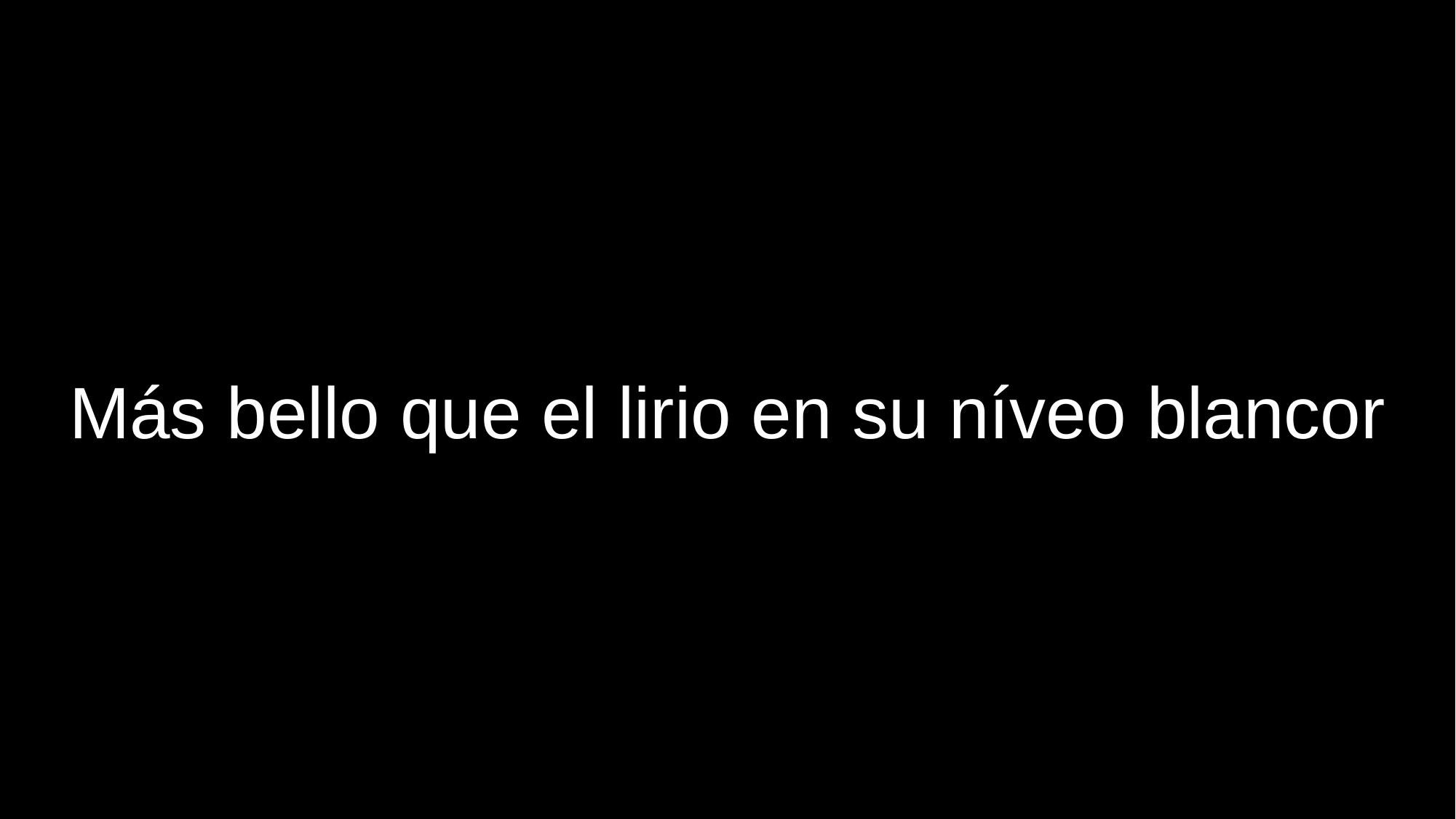

Más bello que el lirio en su níveo blancor